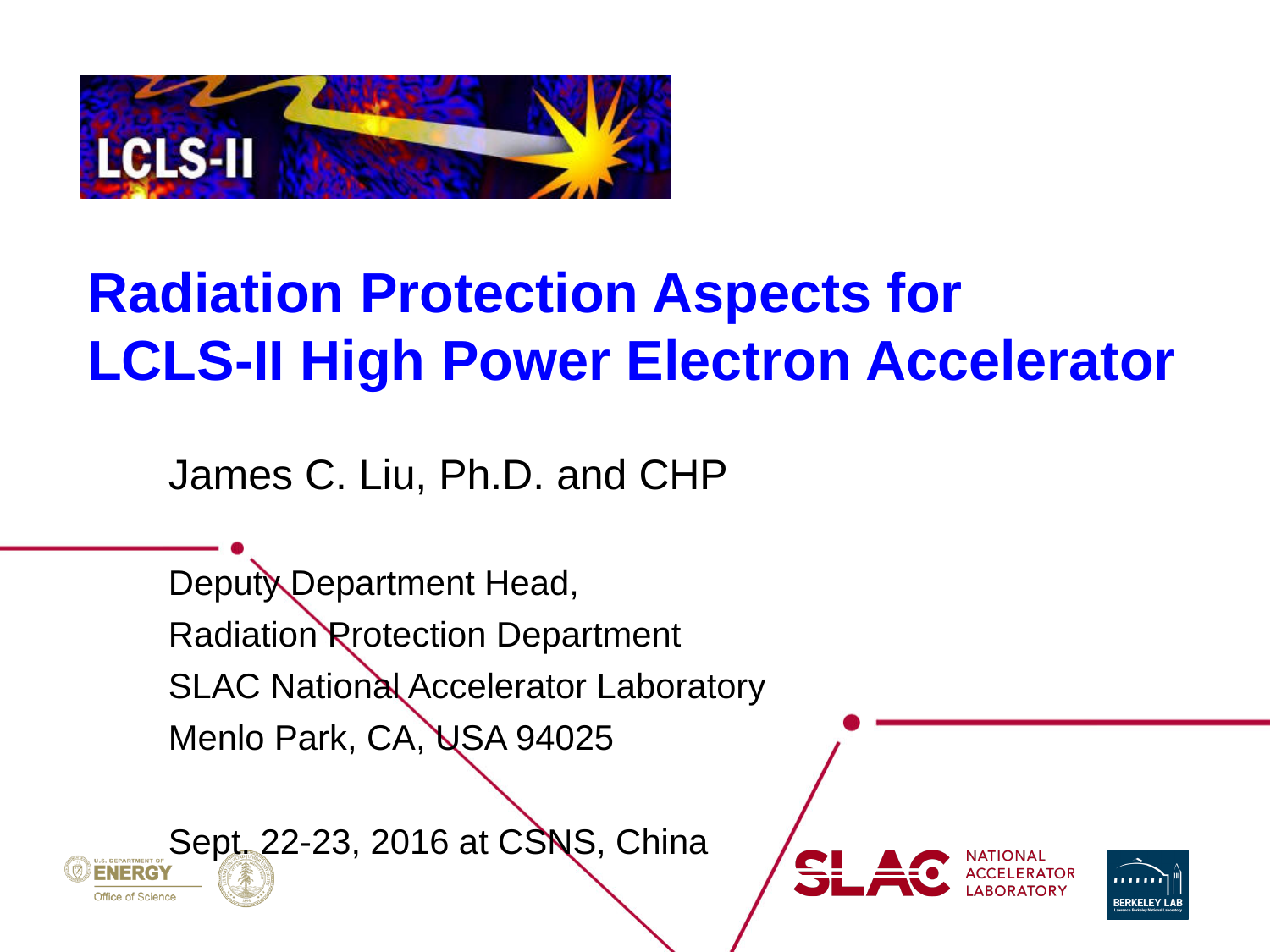

# Radiation Protection Aspects for LCLS-II High Power Electron Accelerator
James C. Liu, Ph.D. and CHP

Deputy Department Head,
Radiation Protection Department
SLAC National Accelerator Laboratory
Menlo Park, CA, USA 94025

Sept. 22-23, 2016 at CSNS, China